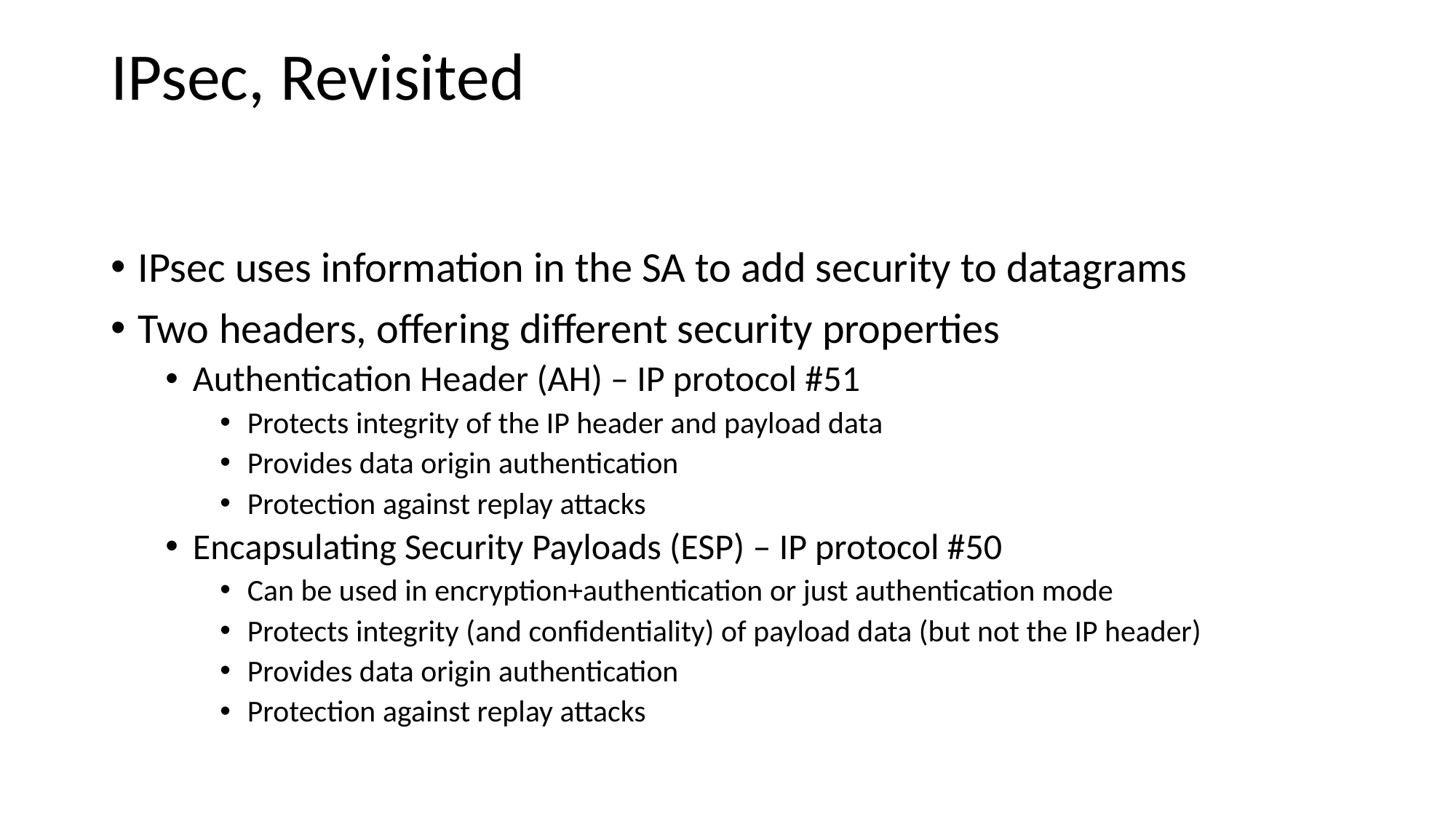

# IPsec, Revisited
IPsec uses information in the SA to add security to datagrams
Two headers, offering different security properties
Authentication Header (AH) – IP protocol #51
Protects integrity of the IP header and payload data
Provides data origin authentication
Protection against replay attacks
Encapsulating Security Payloads (ESP) – IP protocol #50
Can be used in encryption+authentication or just authentication mode
Protects integrity (and confidentiality) of payload data (but not the IP header)
Provides data origin authentication
Protection against replay attacks